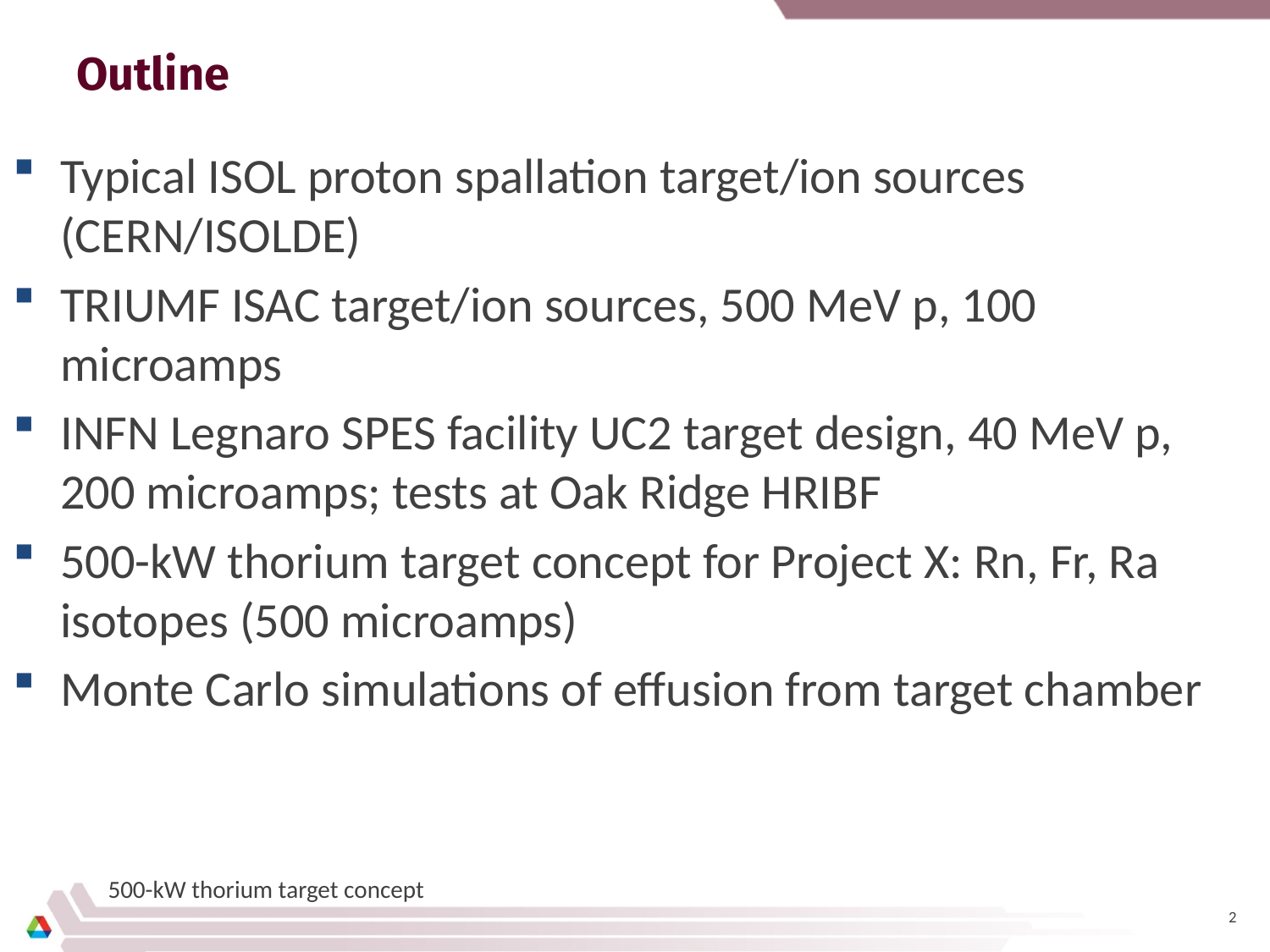

# Outline
Typical ISOL proton spallation target/ion sources (CERN/ISOLDE)
TRIUMF ISAC target/ion sources, 500 MeV p, 100 microamps
INFN Legnaro SPES facility UC2 target design, 40 MeV p, 200 microamps; tests at Oak Ridge HRIBF
500-kW thorium target concept for Project X: Rn, Fr, Ra isotopes (500 microamps)
Monte Carlo simulations of effusion from target chamber
500-kW thorium target concept
2